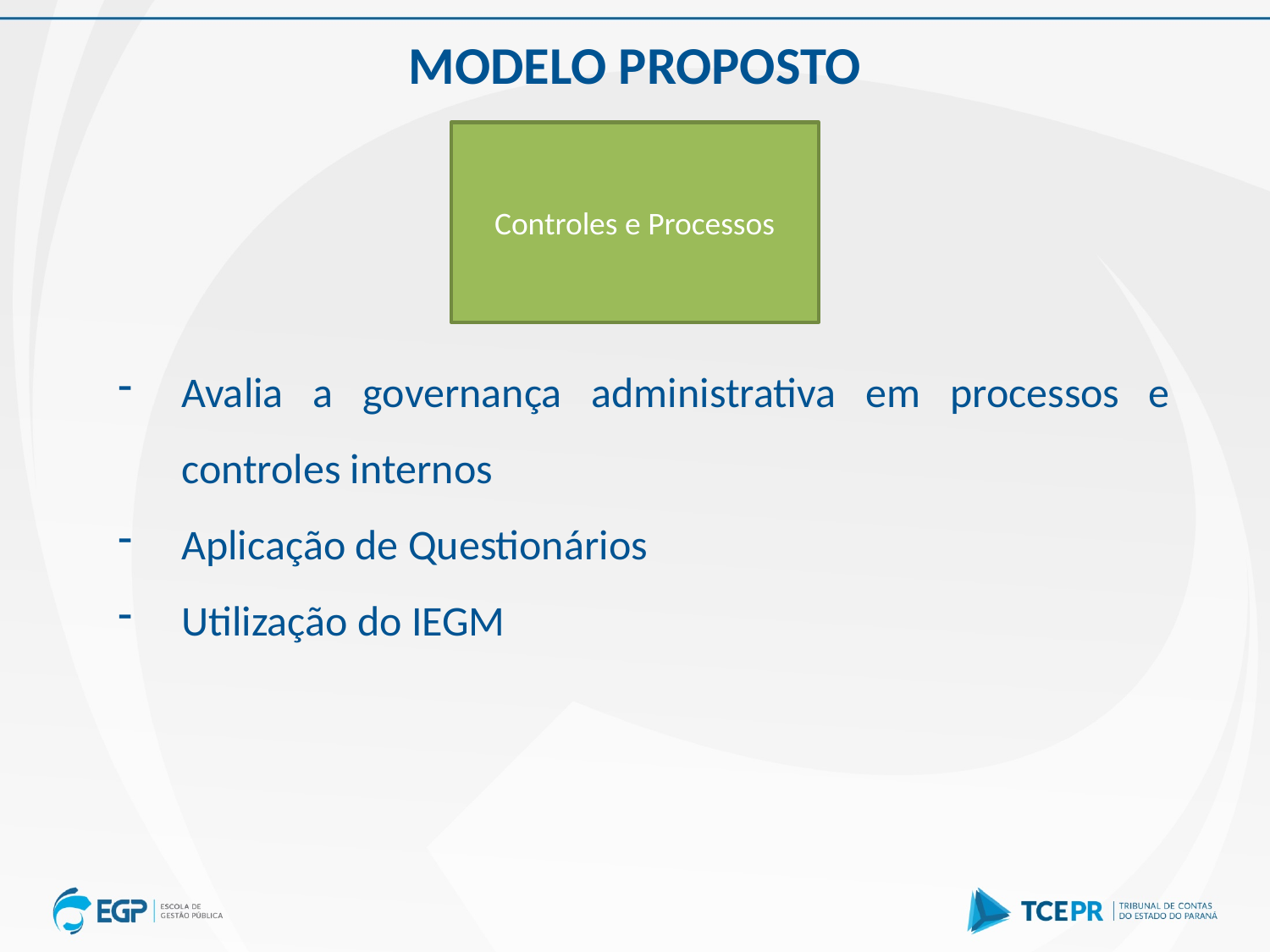

MODELO PROPOSTO

Controles e Processos
Avalia a governança administrativa em processos e controles internos
Aplicação de Questionários
Utilização do IEGM